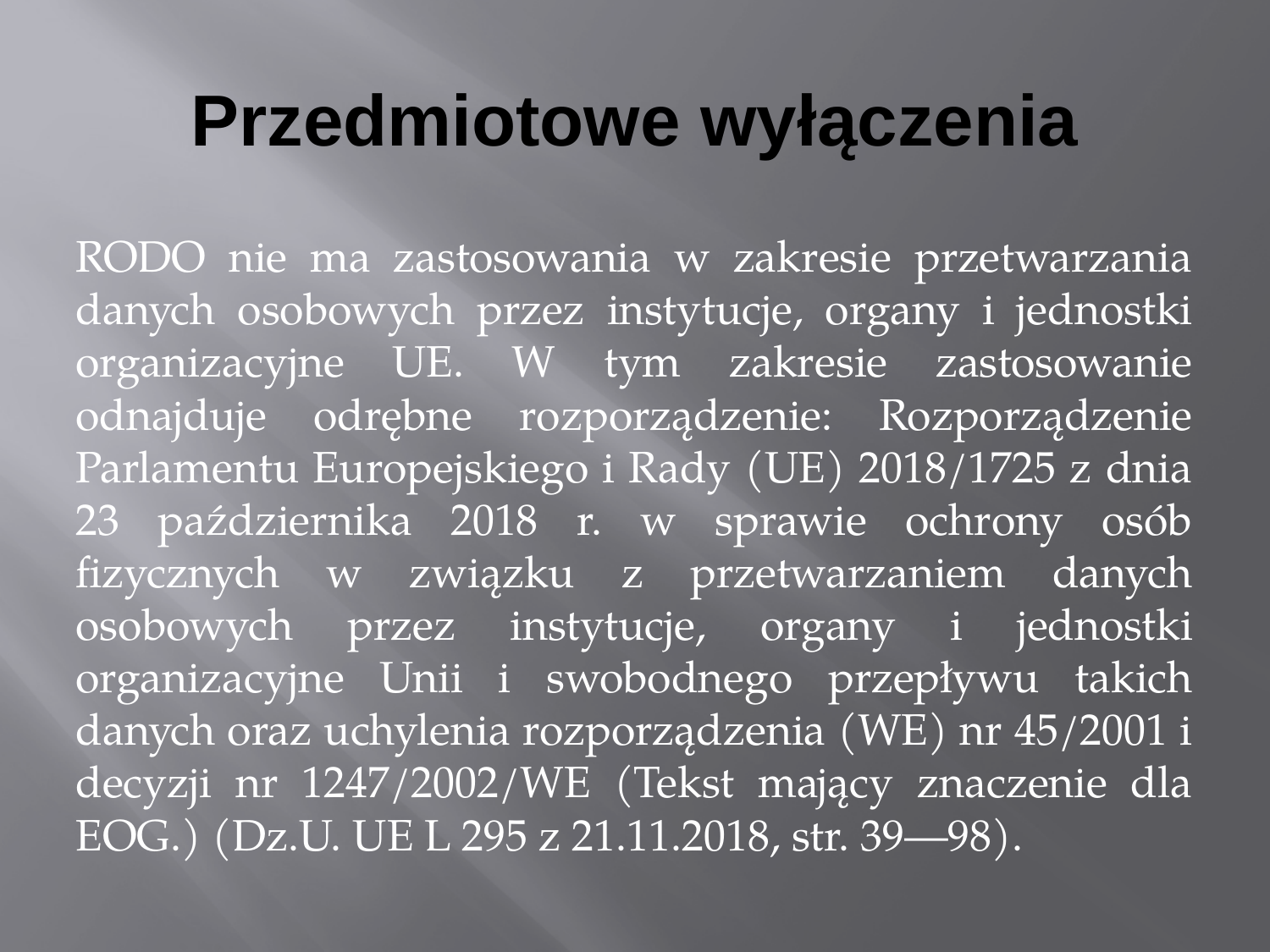

# Przedmiotowe wyłączenia
RODO nie ma zastosowania w zakresie przetwarzania danych osobowych przez instytucje, organy i jednostki organizacyjne UE. W tym zakresie zastosowanie odnajduje odrębne rozporządzenie: Rozporządzenie Parlamentu Europejskiego i Rady (UE) 2018/1725 z dnia 23 października 2018 r. w sprawie ochrony osób fizycznych w związku z przetwarzaniem danych osobowych przez instytucje, organy i jednostki organizacyjne Unii i swobodnego przepływu takich danych oraz uchylenia rozporządzenia (WE) nr 45/2001 i decyzji nr 1247/2002/WE (Tekst mający znaczenie dla EOG.) (Dz.U. UE L 295 z 21.11.2018, str. 39—98).